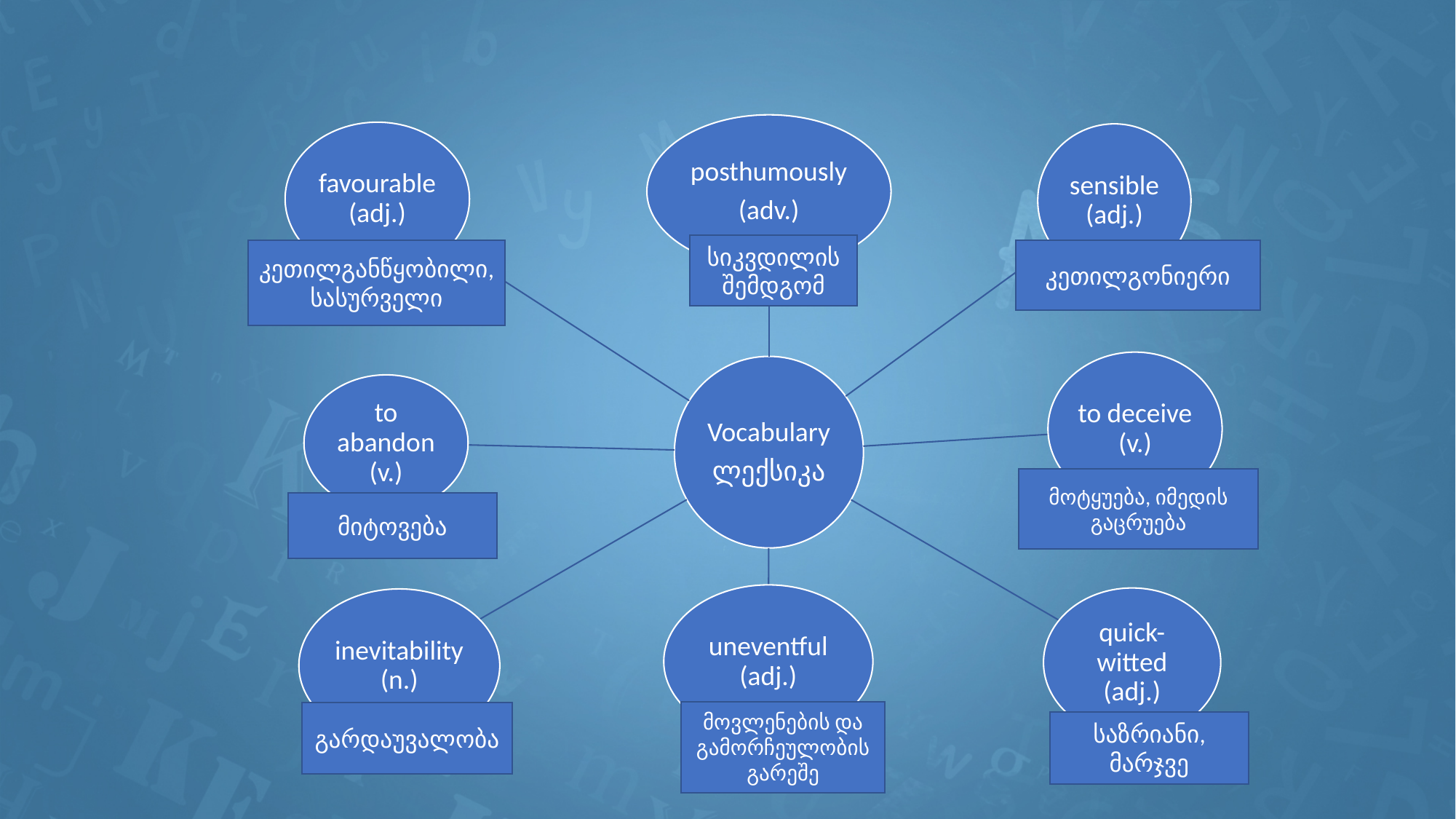

Vocabulary
ლექსიკა

posthumously
(adv.)

sensible (adj.)

to deceive (v.)

quick-witted (adj.)

uneventful (adj.)

inevitability (n.)

to abandon (v.)

favourable (adj.)

სიკვდილის შემდგომ
კეთილგონიერი
კეთილგანწყობილი, სასურველი
მოტყუება, იმედის გაცრუება
მიტოვება
მოვლენების და გამორჩეულობის გარეშე
გარდაუვალობა
საზრიანი, მარჯვე